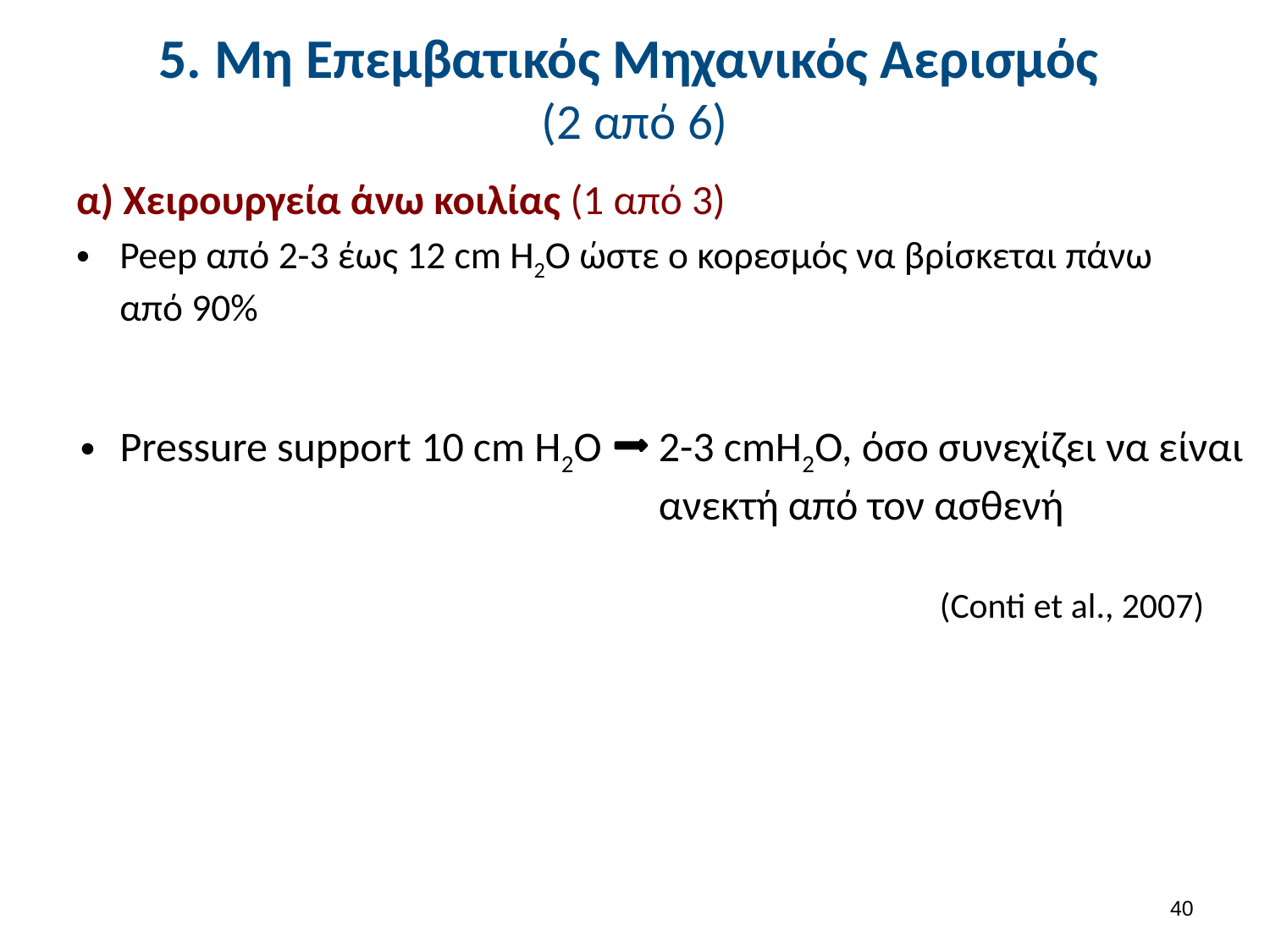

# 5. Μη Επεμβατικός Μηχανικός Αερισμός (2 από 6)
α) Χειρουργεία άνω κοιλίας (1 από 3)
Peep από 2-3 έως 12 cm H2O ώστε ο κορεσμός να βρίσκεται πάνω από 90%

Pressure support 10 cm H2O
2-3 cmH2O, όσο συνεχίζει να είναι ανεκτή από τον ασθενή

(Conti et al., 2007)
40